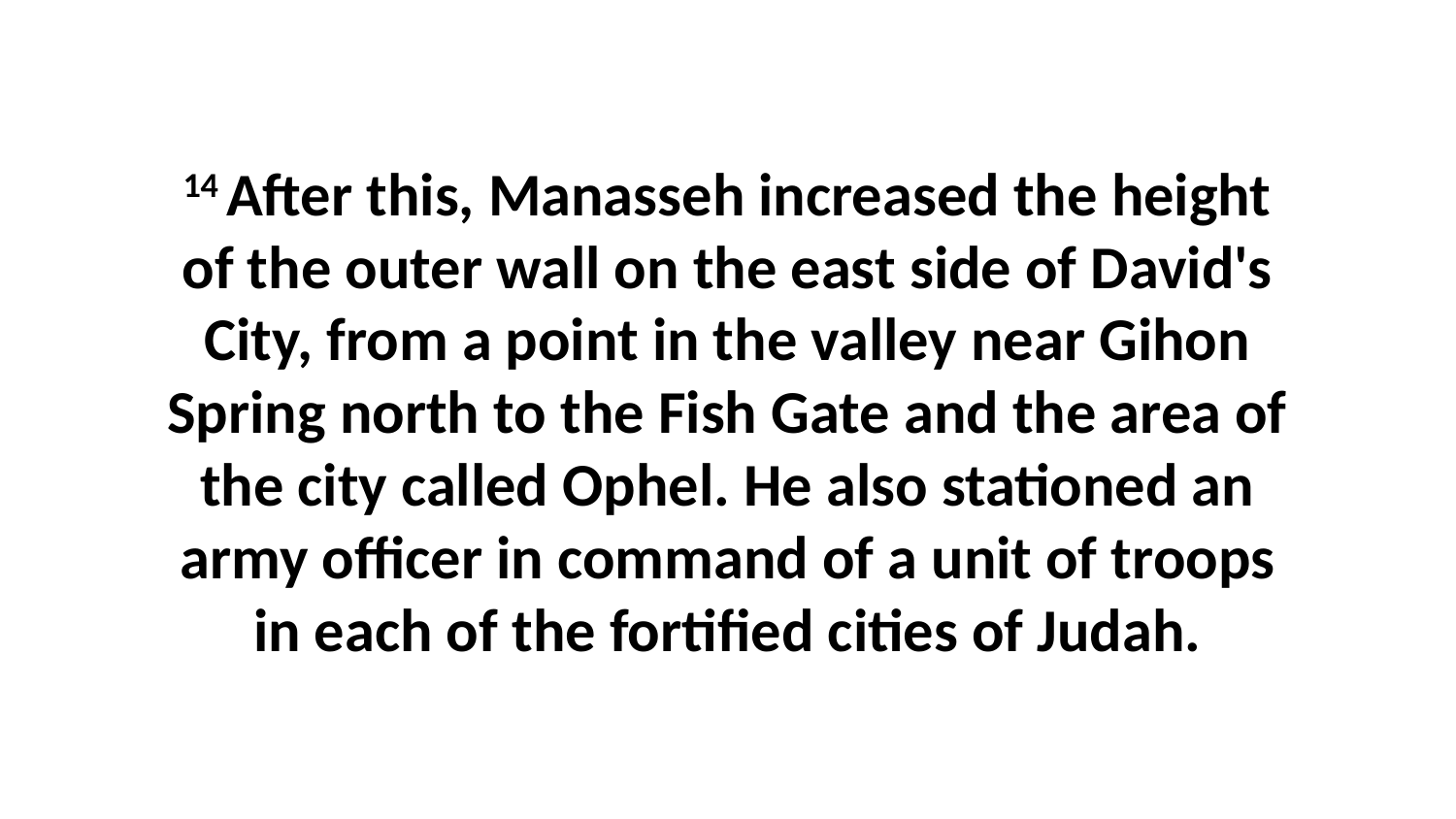

14 After this, Manasseh increased the height of the outer wall on the east side of David's City, from a point in the valley near Gihon Spring north to the Fish Gate and the area of the city called Ophel. He also stationed an army officer in command of a unit of troops in each of the fortified cities of Judah.